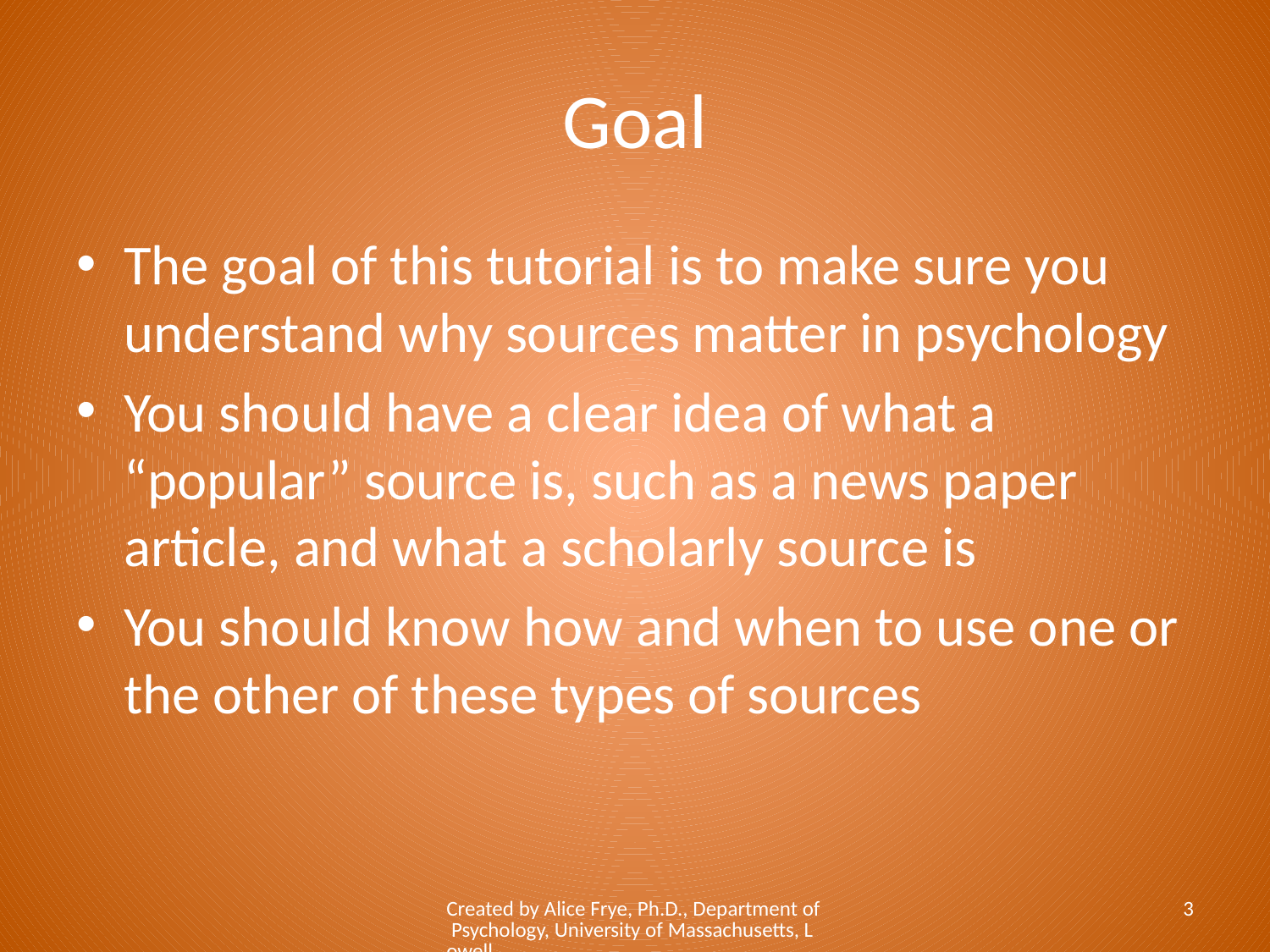

# Goal
The goal of this tutorial is to make sure you understand why sources matter in psychology
You should have a clear idea of what a “popular” source is, such as a news paper article, and what a scholarly source is
You should know how and when to use one or the other of these types of sources
Created by Alice Frye, Ph.D., Department of Psychology, University of Massachusetts, Lowell
3